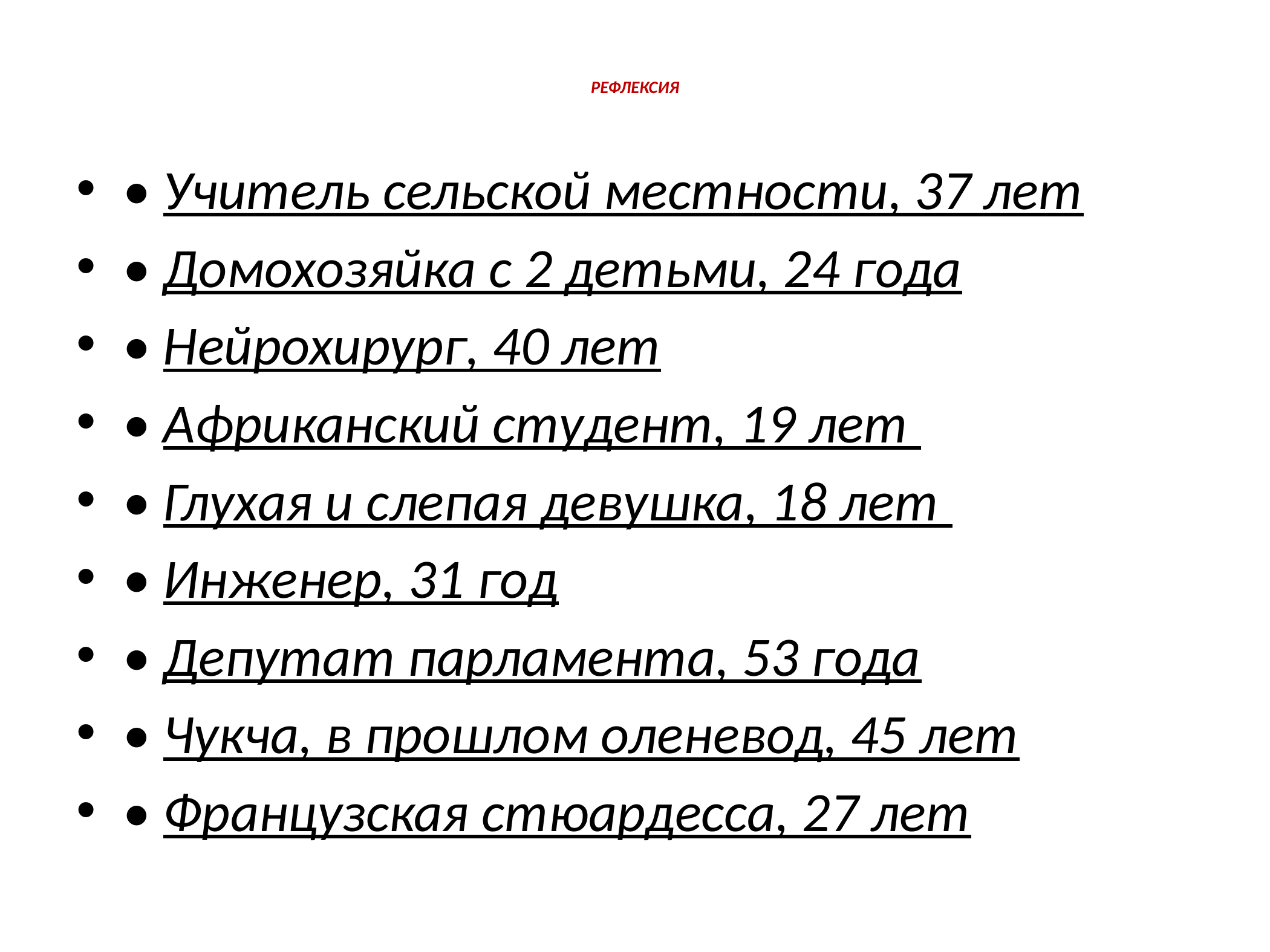

# РЕФЛЕКСИЯ
• Учитель сельской местности, 37 лет
• Домохозяйка с 2 детьми, 24 года
• Нейрохирург, 40 лет
• Африканский студент, 19 лет
• Глухая и слепая девушка, 18 лет
• Инженер, 31 год
• Депутат парламента, 53 года
• Чукча, в прошлом оленевод, 45 лет
• Французская стюардесса, 27 лет